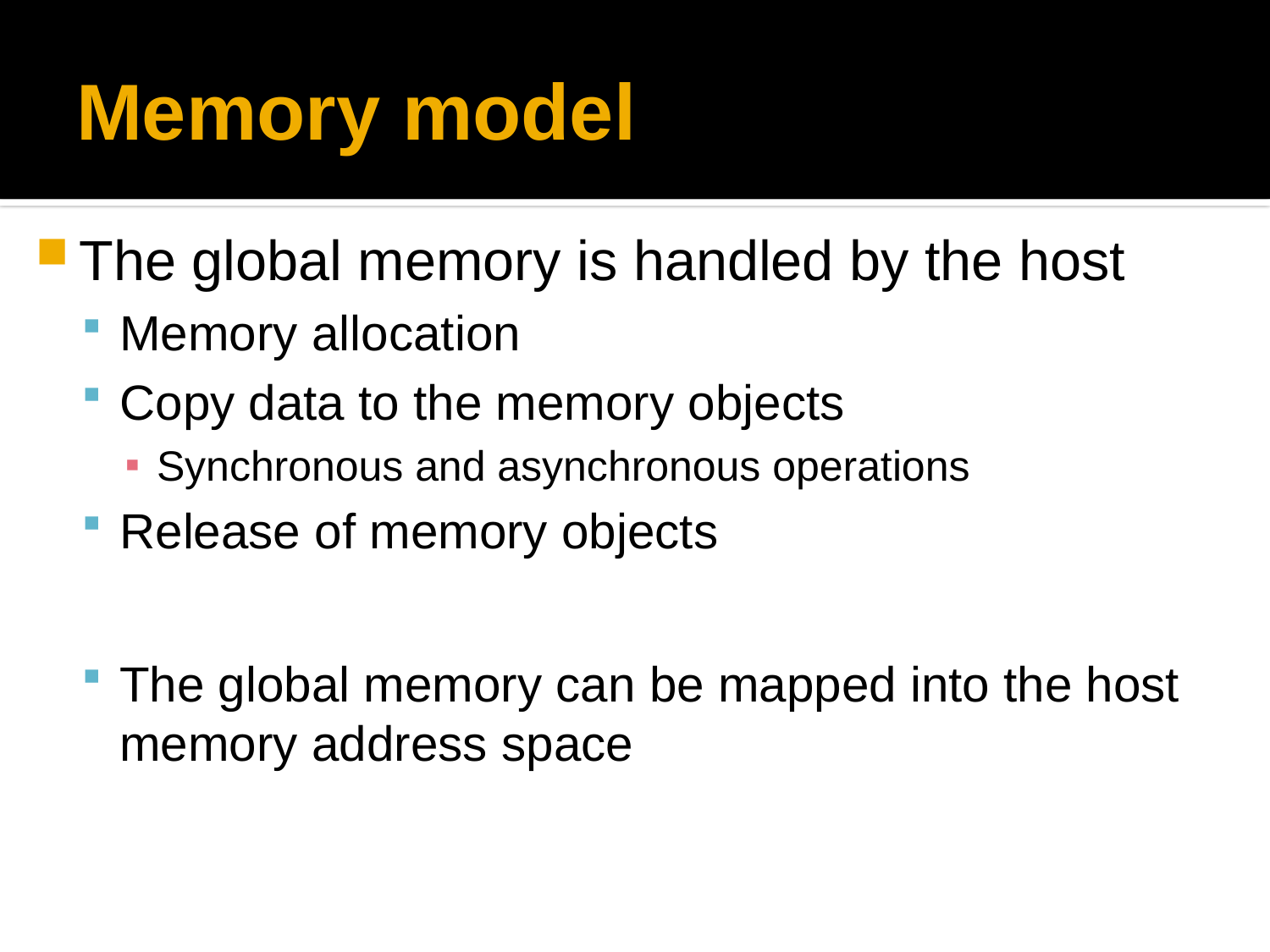

# Memory model
The global memory is handled by the host
Memory allocation
Copy data to the memory objects
Synchronous and asynchronous operations
Release of memory objects

The global memory can be mapped into the host memory address space